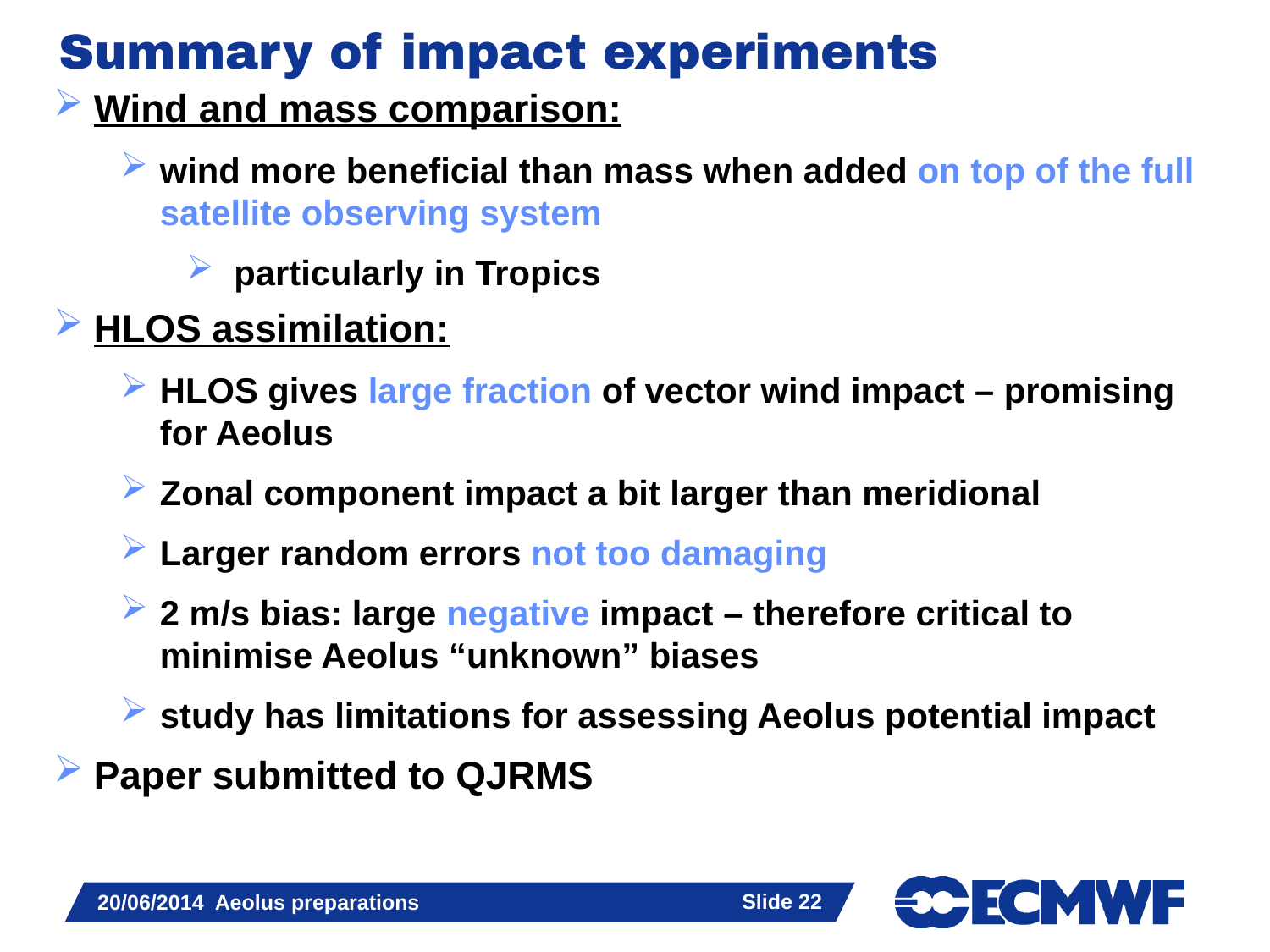

# Summary of impact experiments
Wind and mass comparison:
wind more beneficial than mass when added on top of the full satellite observing system
particularly in Tropics
HLOS assimilation:
HLOS gives large fraction of vector wind impact – promising for Aeolus
Zonal component impact a bit larger than meridional
Larger random errors not too damaging
2 m/s bias: large negative impact – therefore critical to minimise Aeolus “unknown” biases
study has limitations for assessing Aeolus potential impact
Paper submitted to QJRMS
Slide 22
20/06/2014  Aeolus preparations